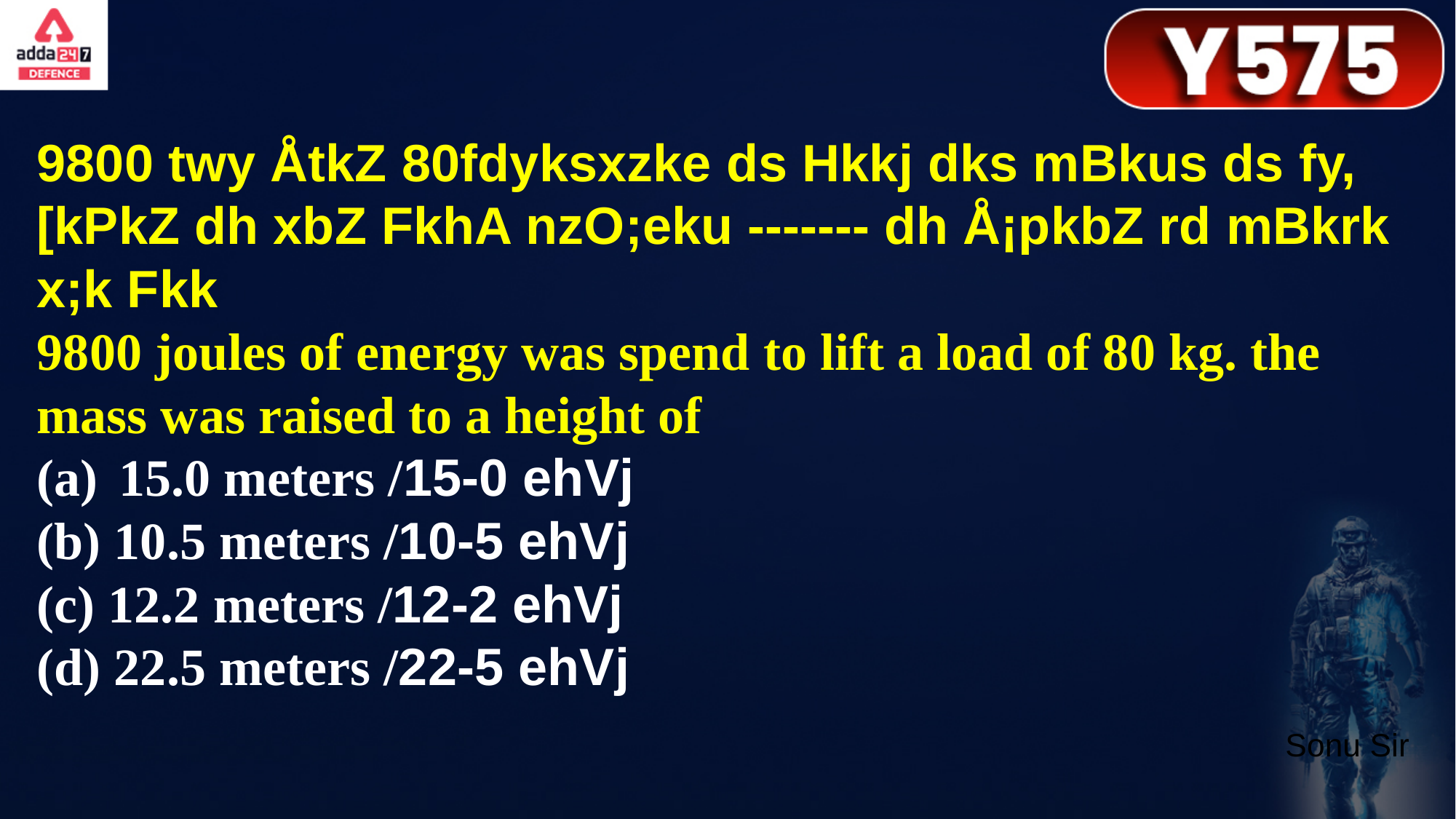

9800 twy ÅtkZ 80fdyksxzke ds Hkkj dks mBkus ds fy, [kPkZ dh xbZ FkhA nzO;eku ------- dh Å¡pkbZ rd mBkrk x;k Fkk
9800 joules of energy was spend to lift a load of 80 kg. the mass was raised to a height of
15.0 meters /15-0 ehVj
(b) 10.5 meters /10-5 ehVj
(c) 12.2 meters /12-2 ehVj
(d) 22.5 meters /22-5 ehVj
Sonu Sir